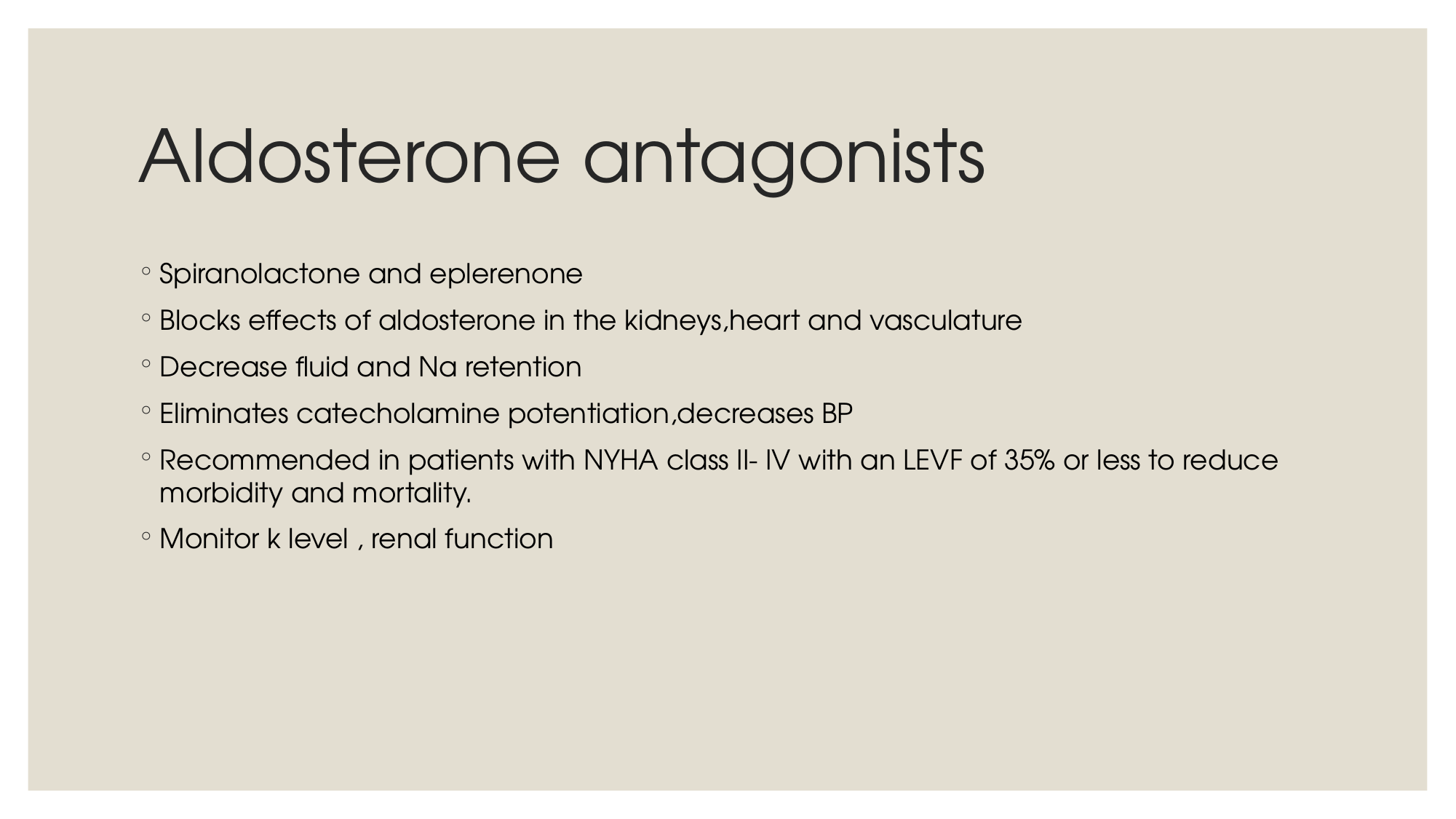

# Aldosterone antagonists
Spiranolactone and eplerenone
Blocks effects of aldosterone in the kidneys,heart and vasculature
Decrease fluid and Na retention
Eliminates catecholamine potentiation,decreases BP
Recommended in patients with NYHA class II- IV with an LEVF of 35% or less to reduce morbidity and mortality.
Monitor k level , renal function